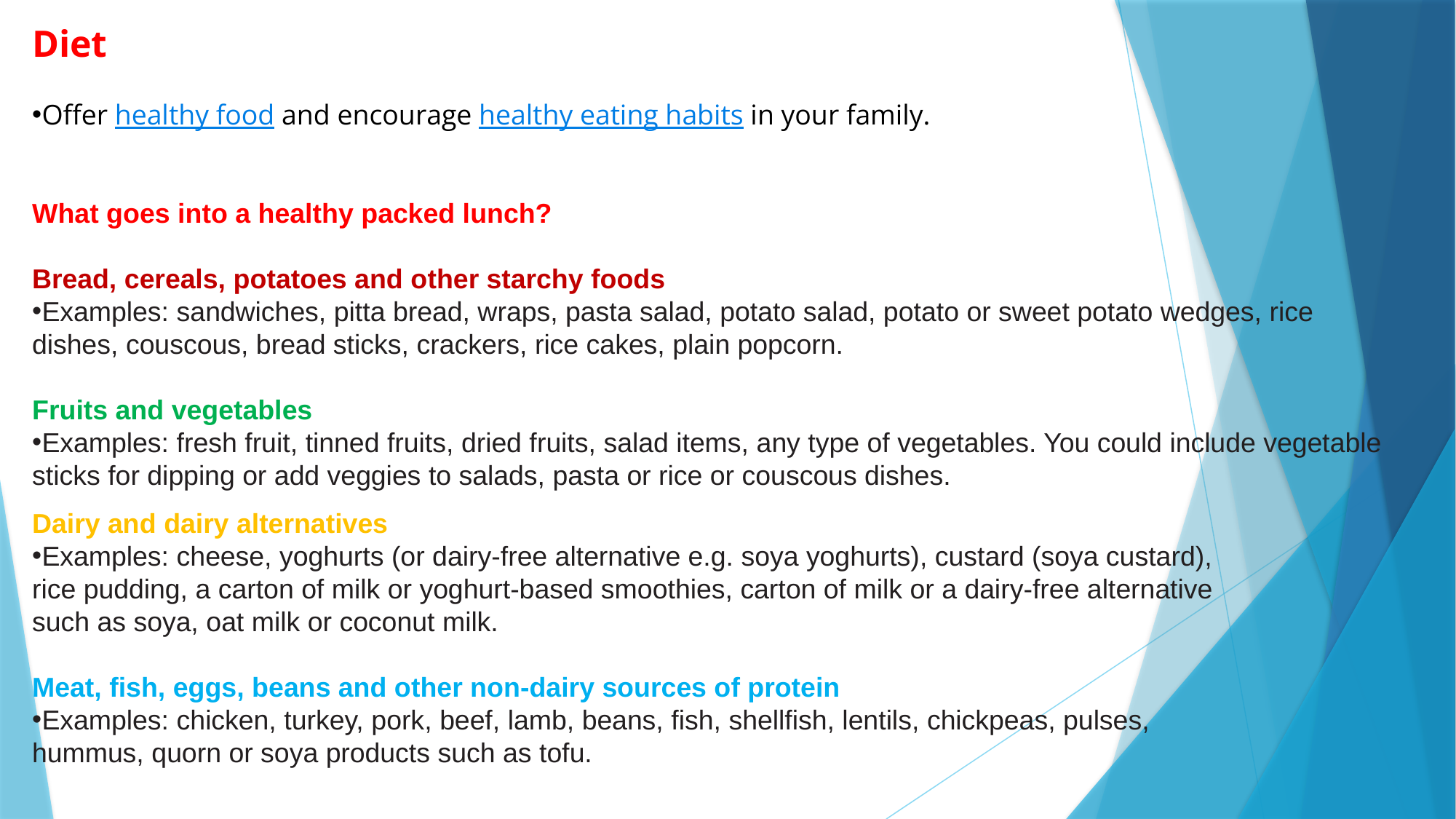

Diet

Offer healthy food and encourage healthy eating habits in your family.

What goes into a healthy packed lunch?

Bread, cereals, potatoes and other starchy foods
Examples: sandwiches, pitta bread, wraps, pasta salad, potato salad, potato or sweet potato wedges, rice dishes, couscous, bread sticks, crackers, rice cakes, plain popcorn.

Fruits and vegetables
Examples: fresh fruit, tinned fruits, dried fruits, salad items, any type of vegetables. You could include vegetable sticks for dipping or add veggies to salads, pasta or rice or couscous dishes.
Dairy and dairy alternatives
Examples: cheese, yoghurts (or dairy-free alternative e.g. soya yoghurts), custard (soya custard), rice pudding, a carton of milk or yoghurt-based smoothies, carton of milk or a dairy-free alternative such as soya, oat milk or coconut milk.

Meat, fish, eggs, beans and other non-dairy sources of protein
Examples: chicken, turkey, pork, beef, lamb, beans, fish, shellfish, lentils, chickpeas, pulses, hummus, quorn or soya products such as tofu.